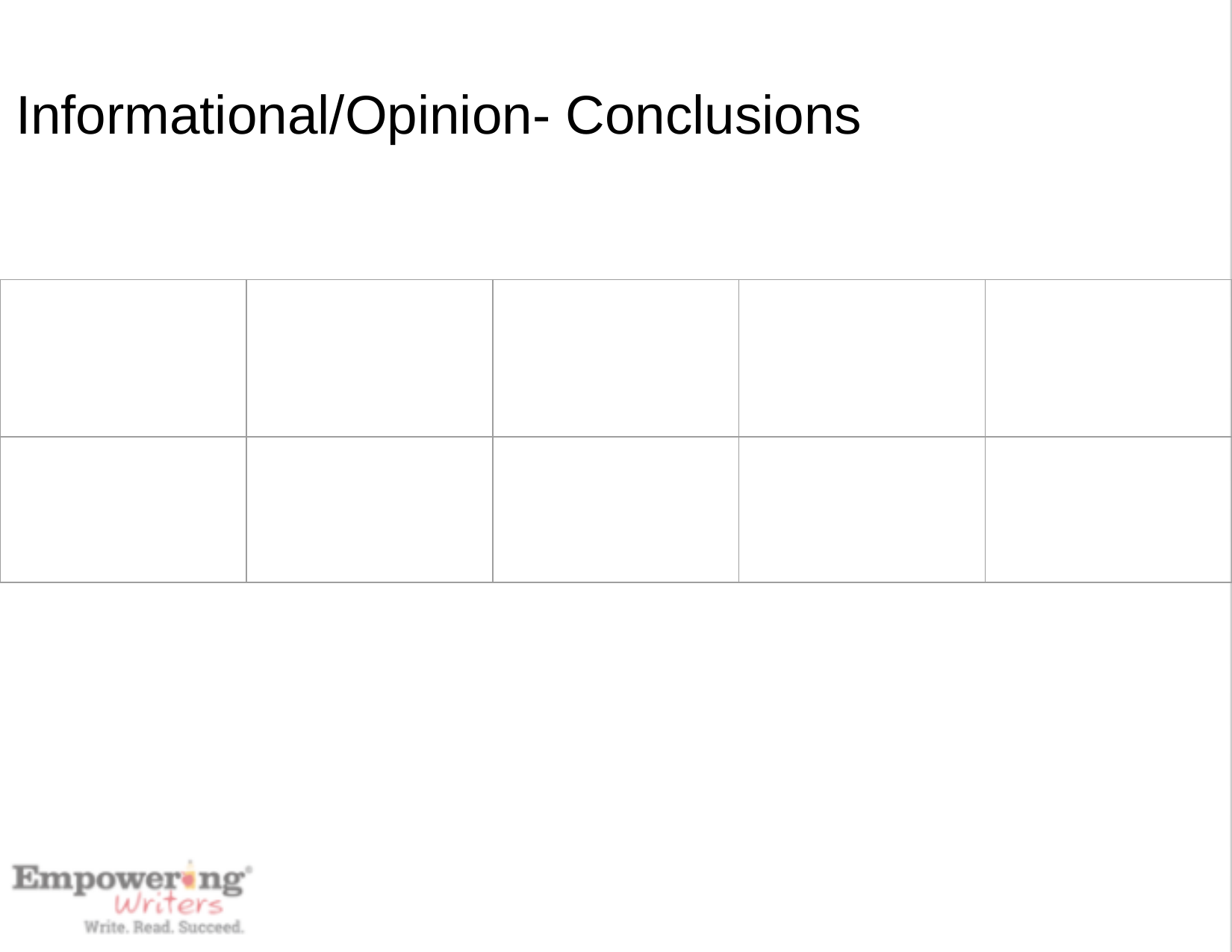

Lesson 7: Recognizing Main Ideas/Reasons in Conclusion Paragraphs
# Informational/Opinion- Conclusions
Lesson 8: Recognizing Definitive Language for Strong Conclusion Paragraphs
|  |  |  |  |  |
| --- | --- | --- | --- | --- |
|  |  |  |  |  |
Lesson 9: Challenge- Writing Conclusions
Lesson 10: Challenge- Writing Introductions and Conclusions
Lesson 11: Writing Response to Text Conclusion Paragraph